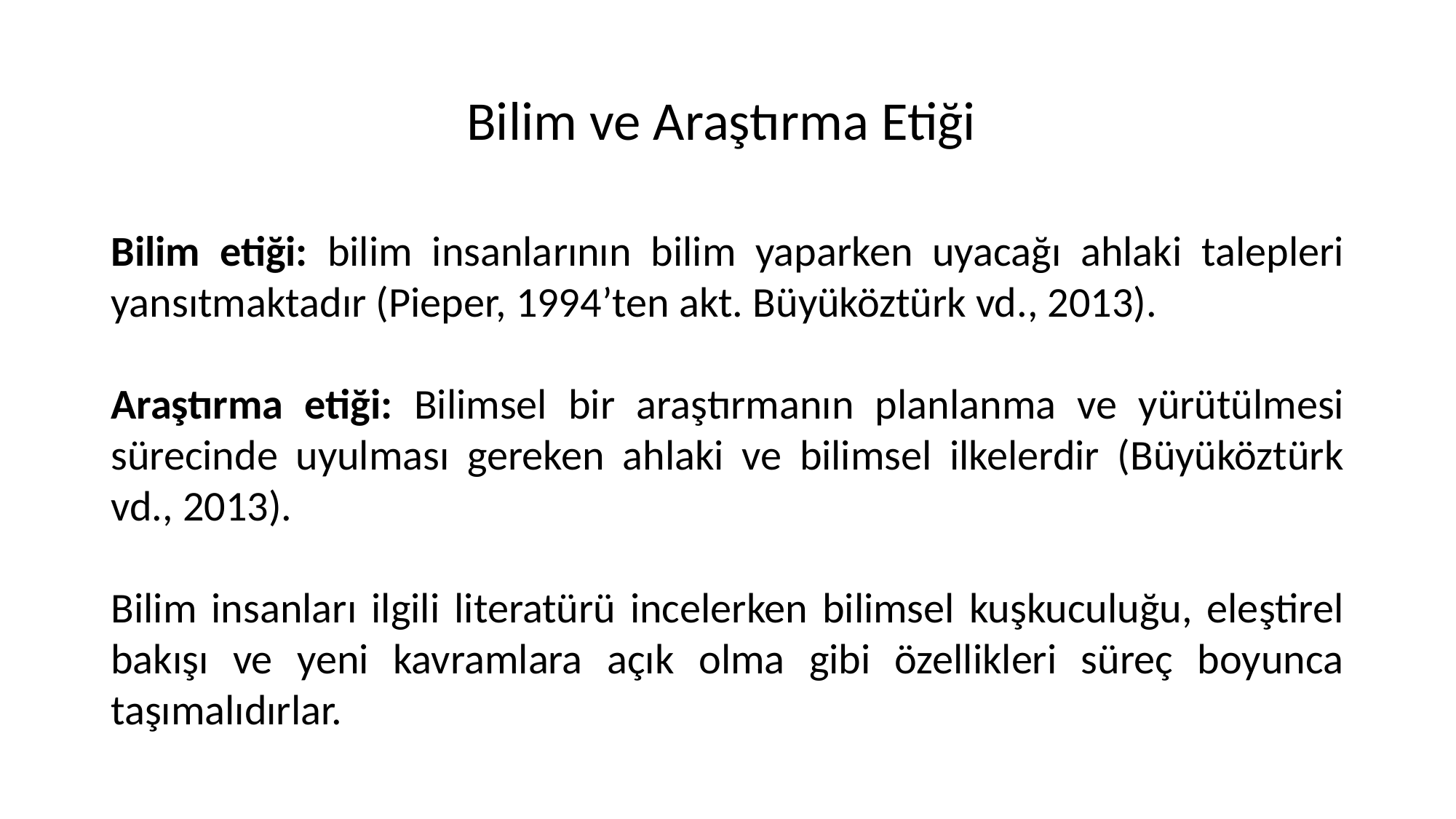

# Bilim ve Araştırma Etiği
Bilim etiği: bilim insanlarının bilim yaparken uyacağı ahlaki talepleri yansıtmaktadır (Pieper, 1994’ten akt. Büyüköztürk vd., 2013).

Araştırma etiği: Bilimsel bir araştırmanın planlanma ve yürütülmesi sürecinde uyulması gereken ahlaki ve bilimsel ilkelerdir (Büyüköztürk vd., 2013).

Bilim insanları ilgili literatürü incelerken bilimsel kuşkuculuğu, eleştirel bakışı ve yeni kavramlara açık olma gibi özellikleri süreç boyunca taşımalıdırlar.